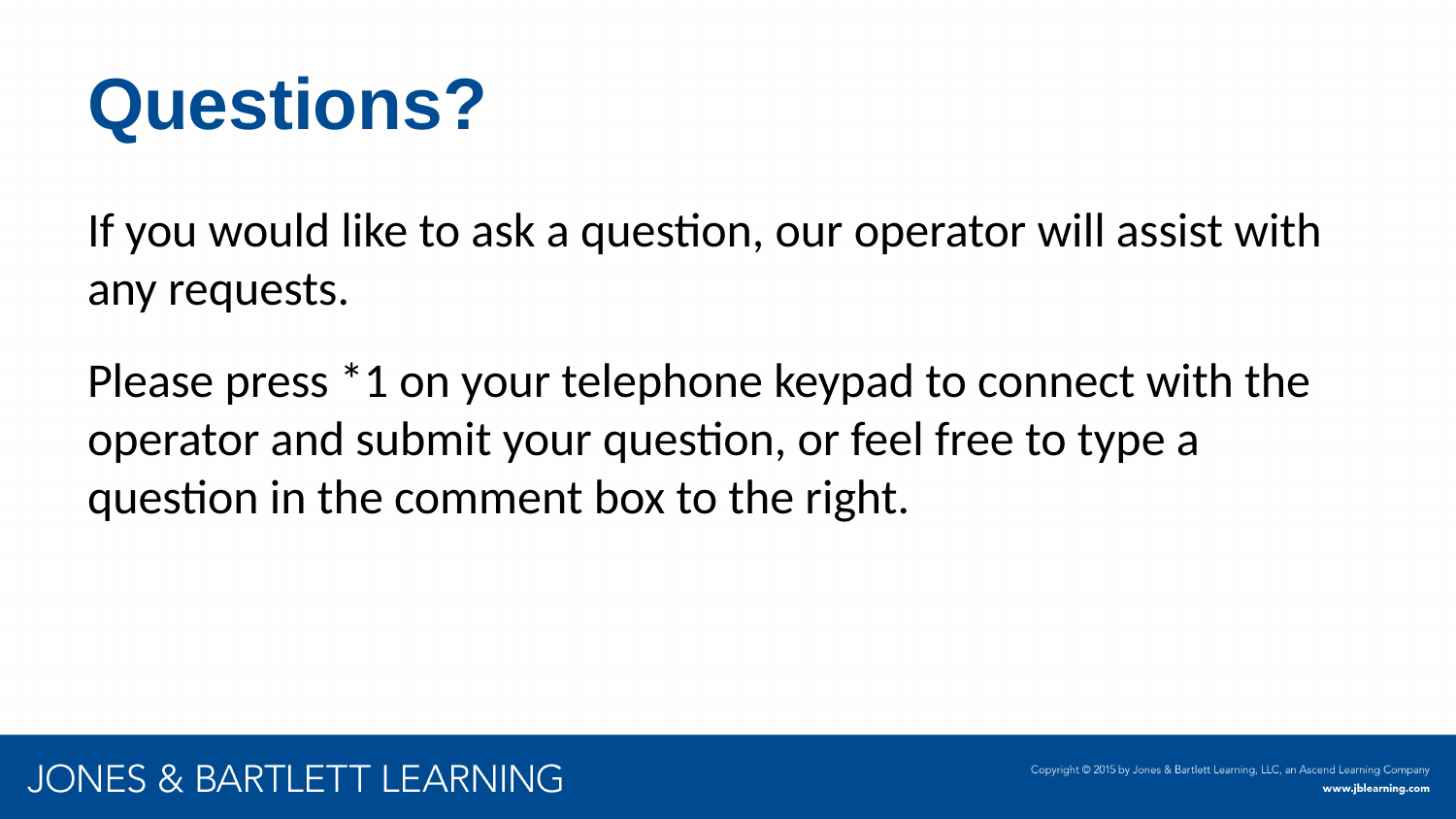

# Questions?
If you would like to ask a question, our operator will assist with any requests.
Please press *1 on your telephone keypad to connect with the operator and submit your question, or feel free to type a question in the comment box to the right.